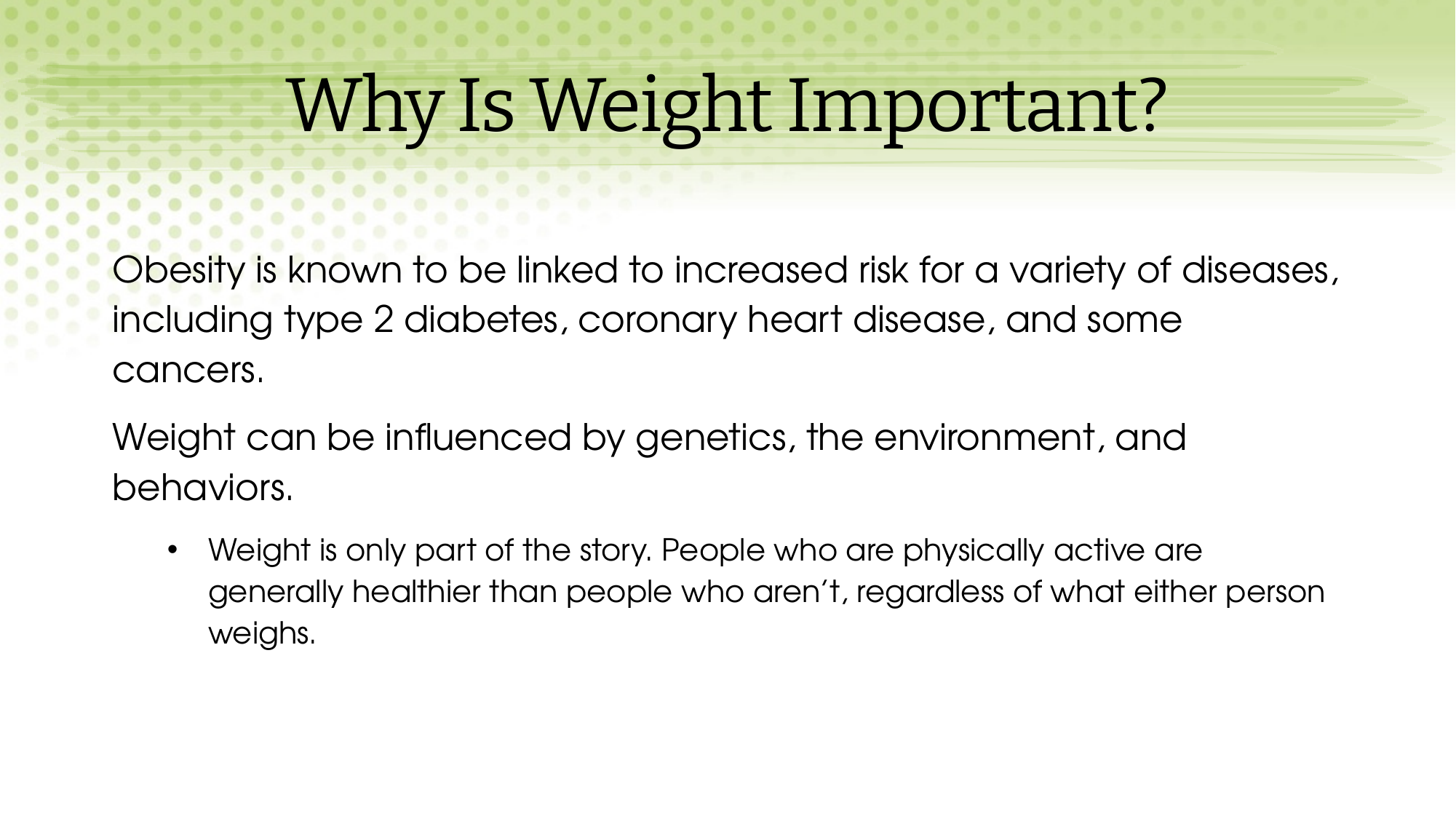

# Why Is Weight Important?
Obesity is known to be linked to increased risk for a variety of diseases, including type 2 diabetes, coronary heart disease, and some cancers.
Weight can be influenced by genetics, the environment, and behaviors.
Weight is only part of the story. People who are physically active are generally healthier than people who aren’t, regardless of what either person weighs.